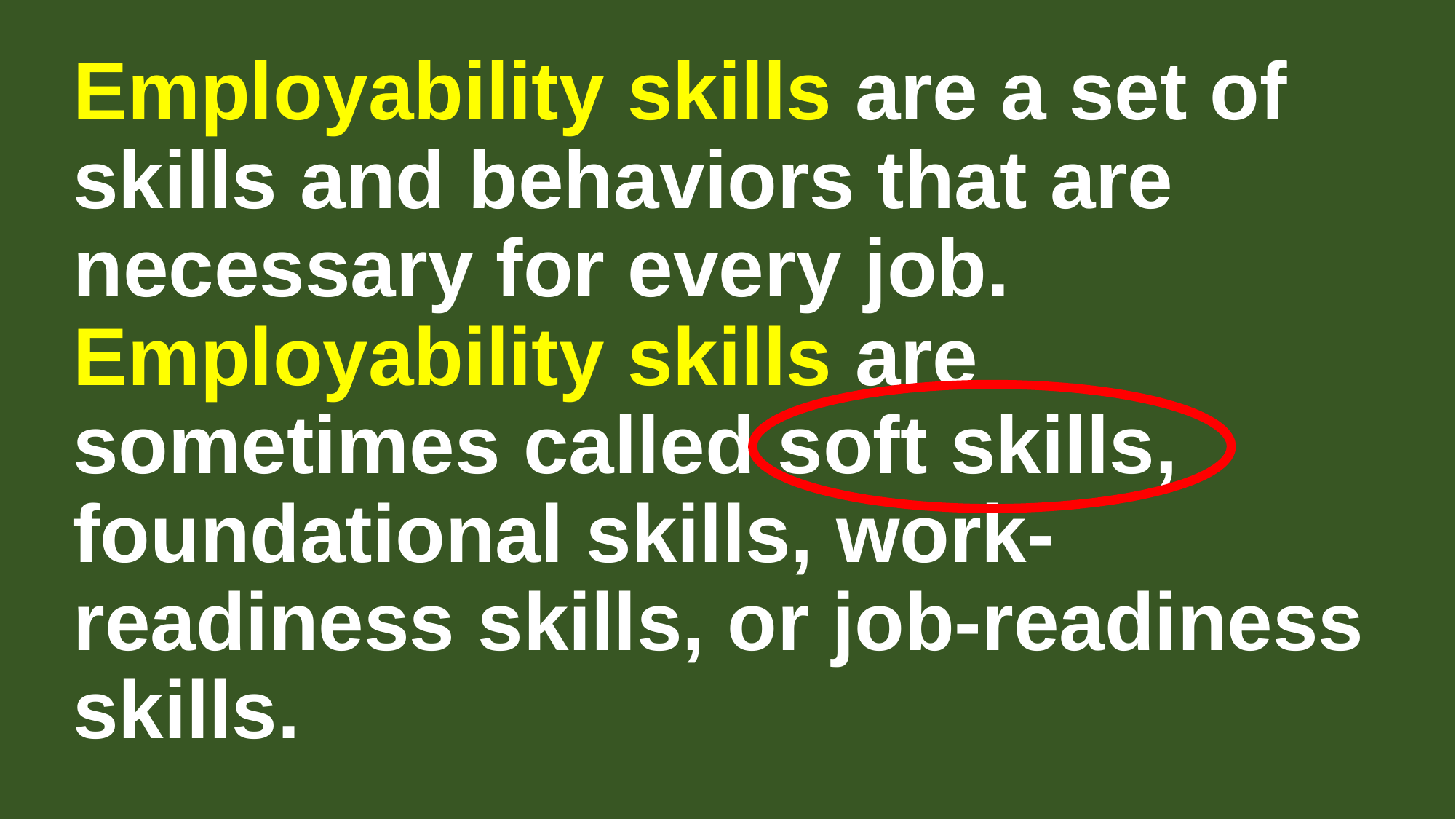

# Employability skills are a set of skills and behaviors that are necessary for every job. Employability skills are sometimes called soft skills, foundational skills, work-readiness skills, or job-readiness skills.